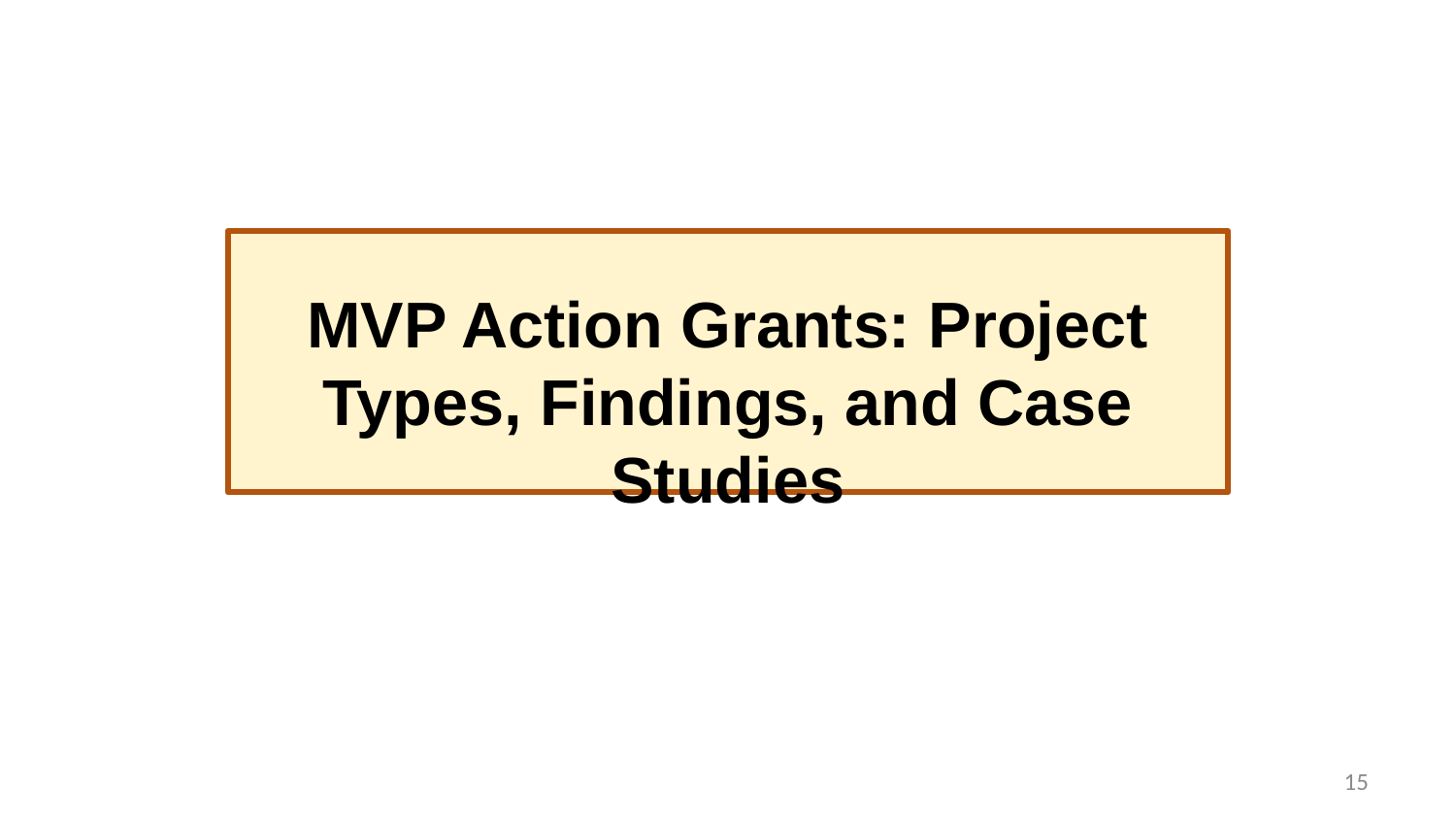

MVP Action Grants: Project Types, Findings, and Case Studies
15